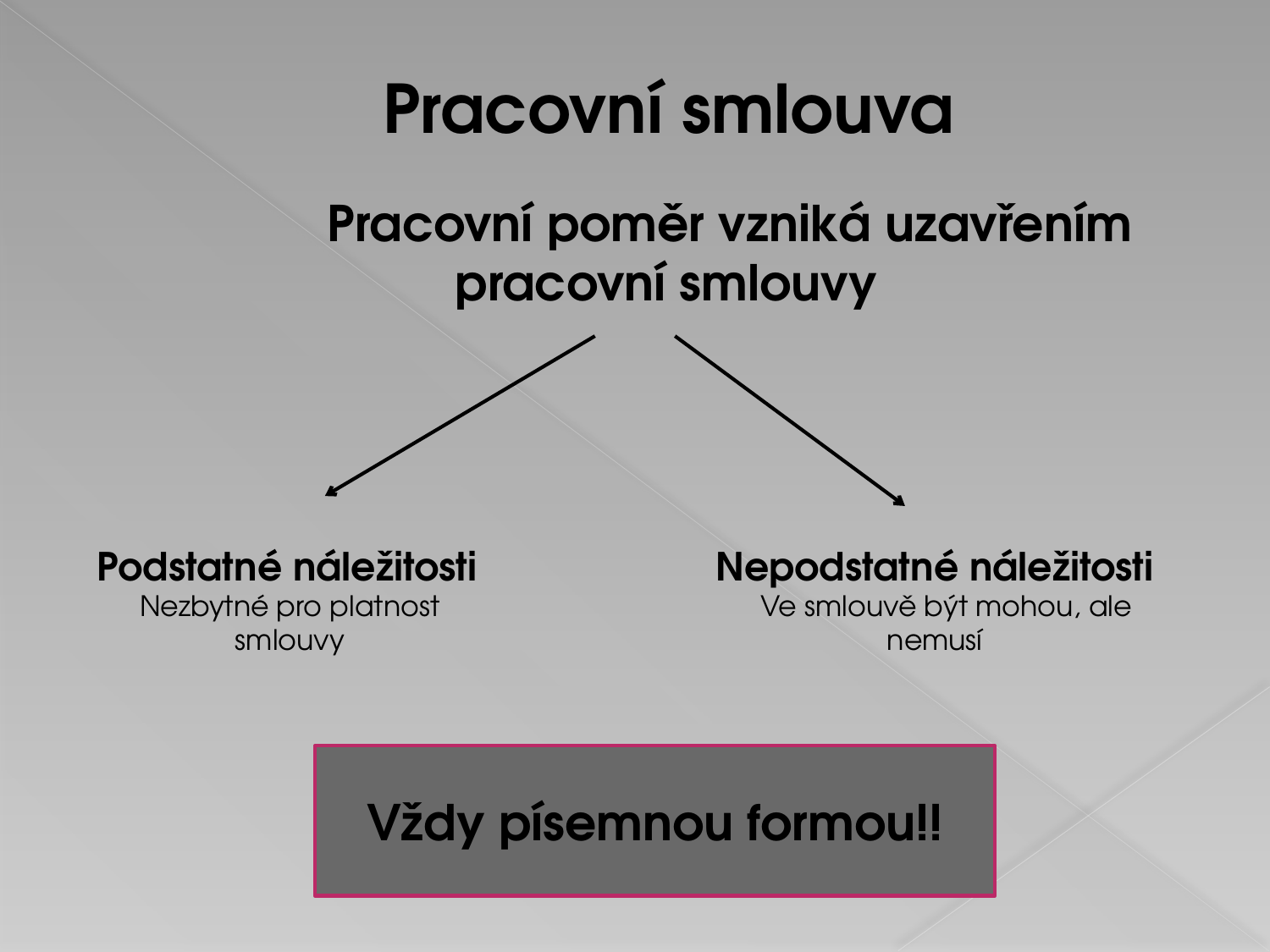

# Pracovní smlouva
		Pracovní poměr vzniká uzavřením pracovní smlouvy
Podstatné náležitosti
Nezbytné pro platnost smlouvy
Nepodstatné náležitosti
   Ve smlouvě být mohou, ale nemusí
Vždy písemnou formou!!